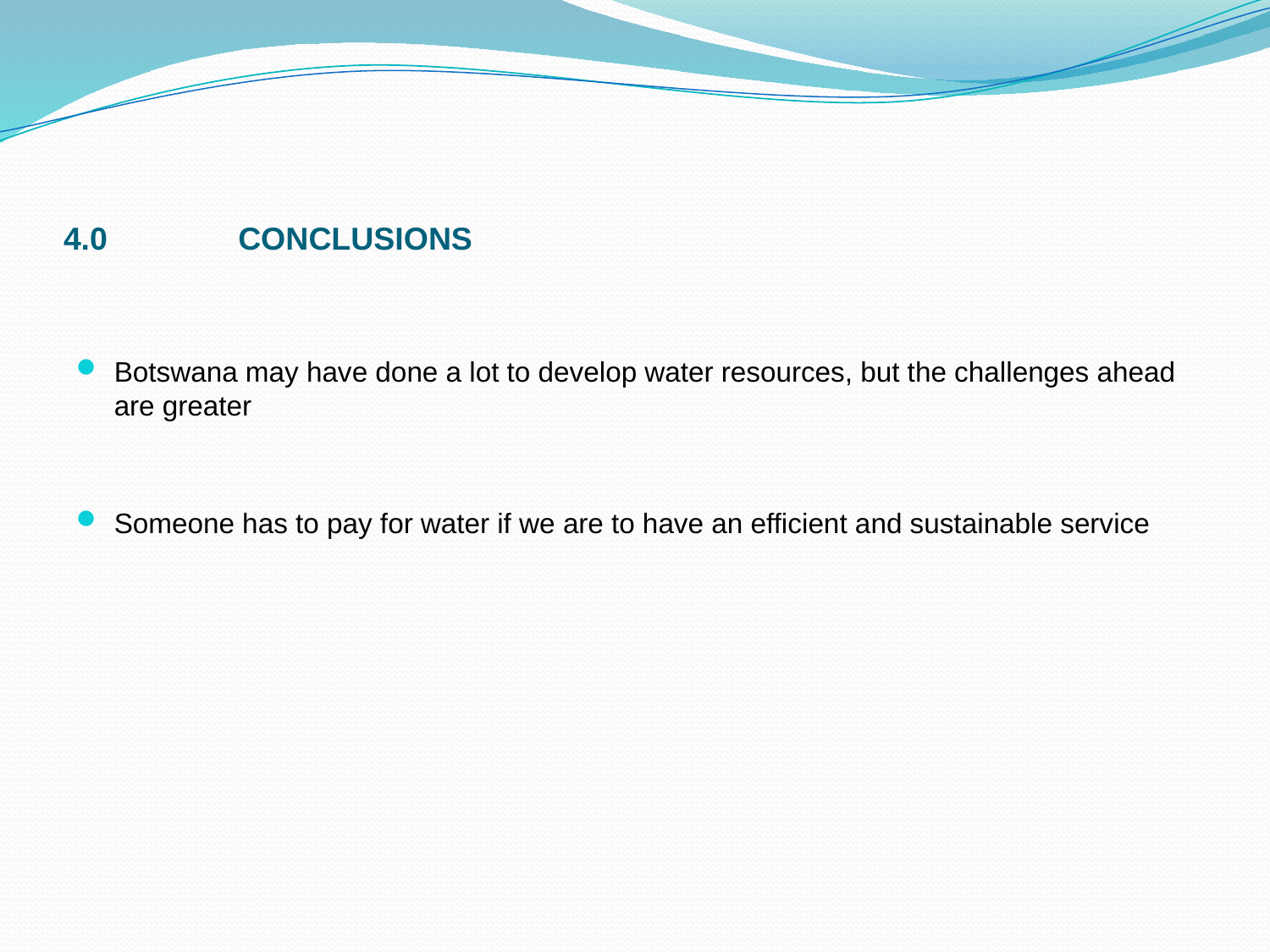

# 4.0		CONCLUSIONS

Botswana may have done a lot to develop water resources, but the challenges ahead are greater

Someone has to pay for water if we are to have an efficient and sustainable service